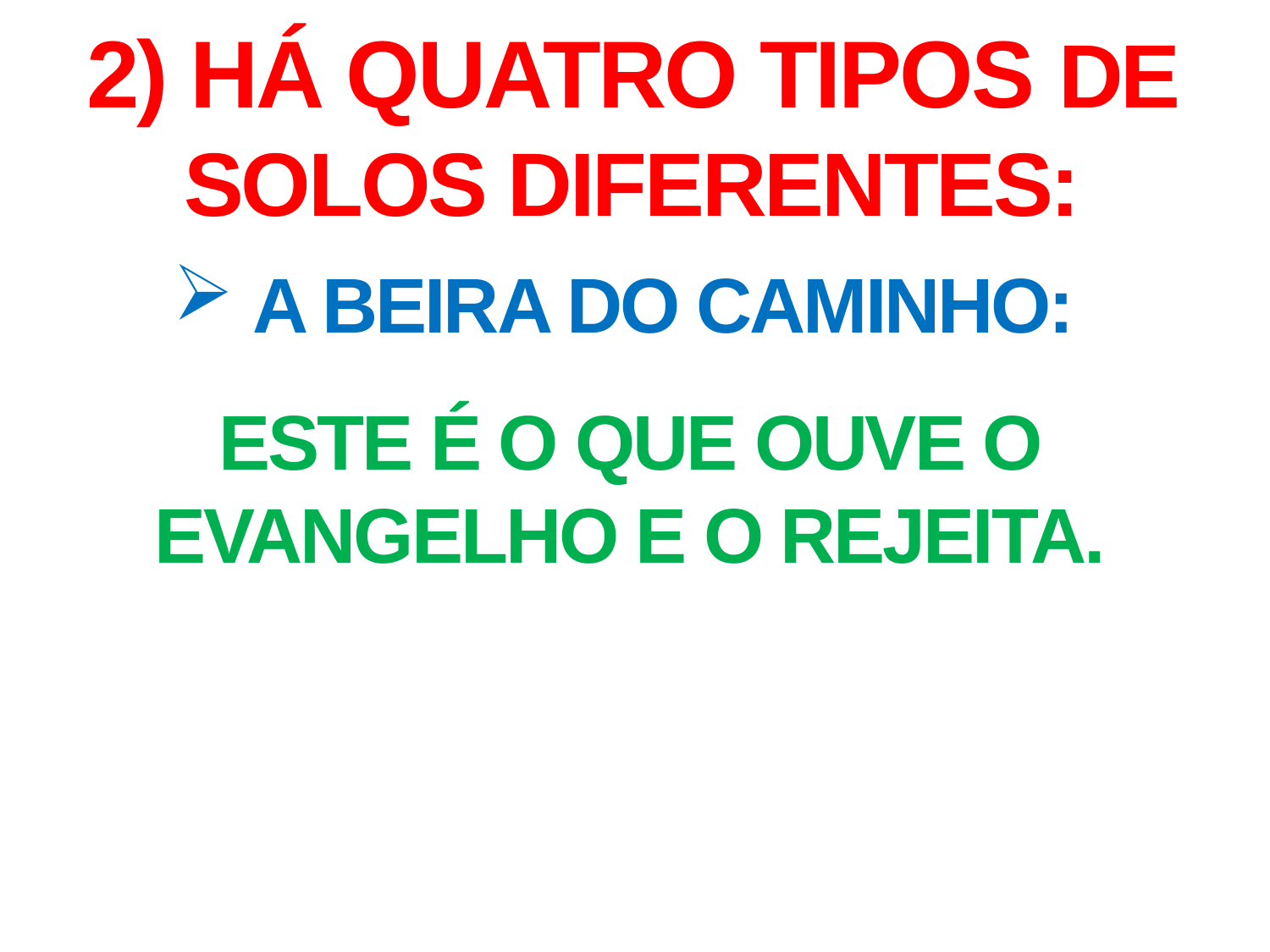

2) HÁ QUATRO TIPOS DE SOLOS DIFERENTES:
A BEIRA DO CAMINHO:
ESTE É O QUE OUVE O EVANGELHO E O REJEITA.